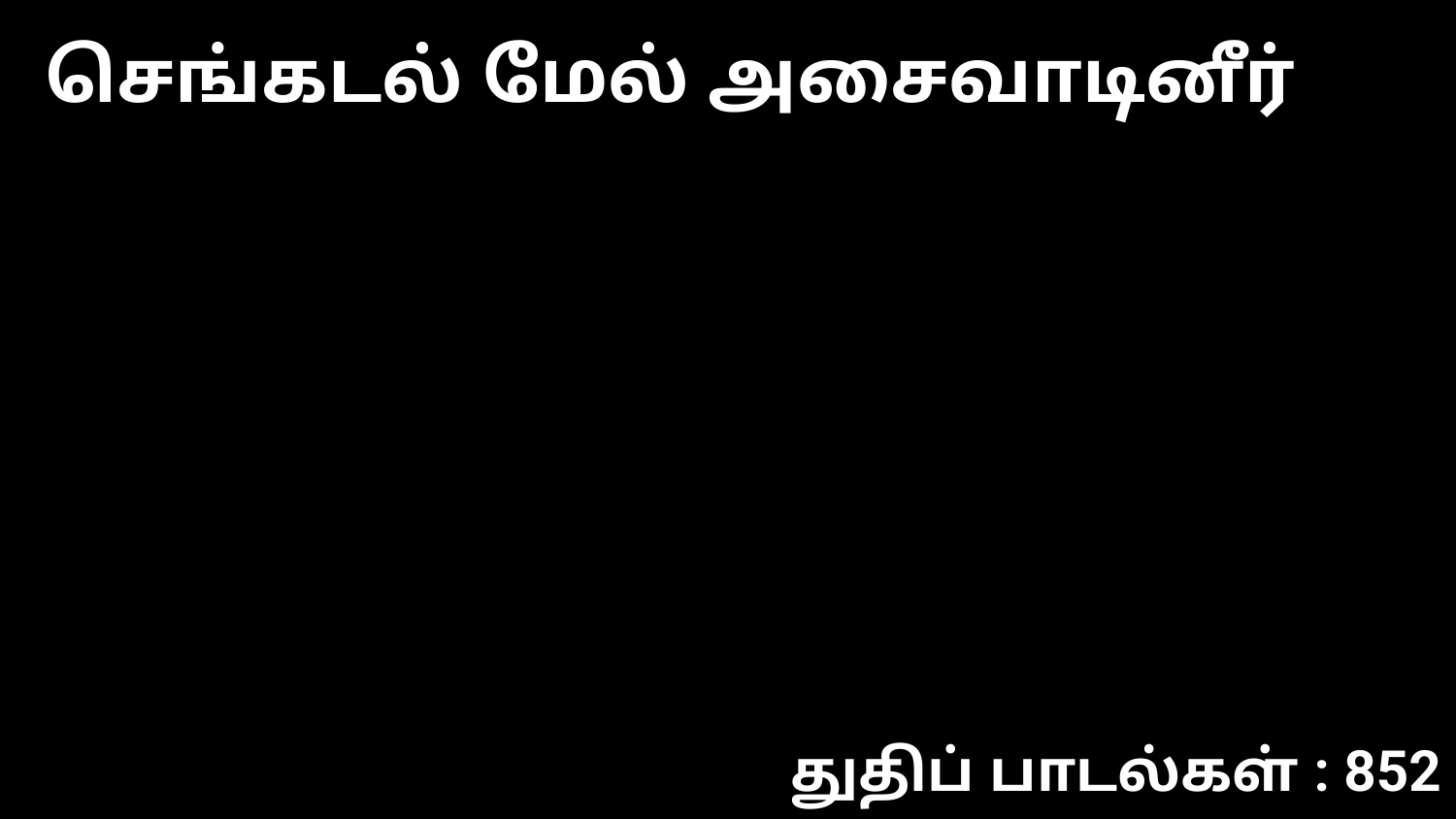

செங்கடல் மேல் அசைவாடினீர்
துதிப் பாடல்கள் : 852